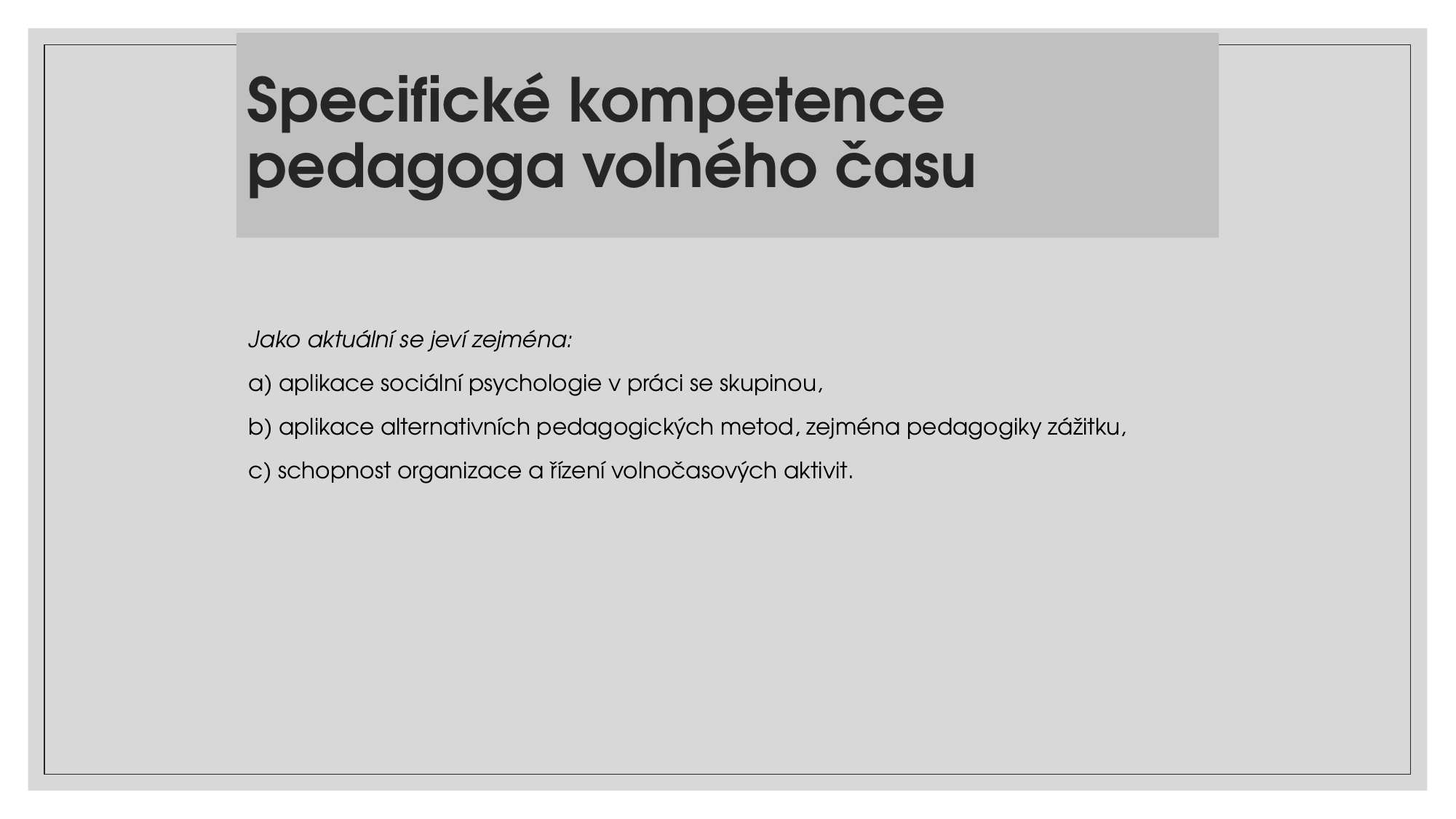

# Specifické kompetence pedagoga volného času
Jako aktuální se jeví zejména:
a) aplikace sociální psychologie v práci se skupinou,
b) aplikace alternativních pedagogických metod, zejména pedagogiky zážitku,
c) schopnost organizace a řízení volnočasových aktivit.